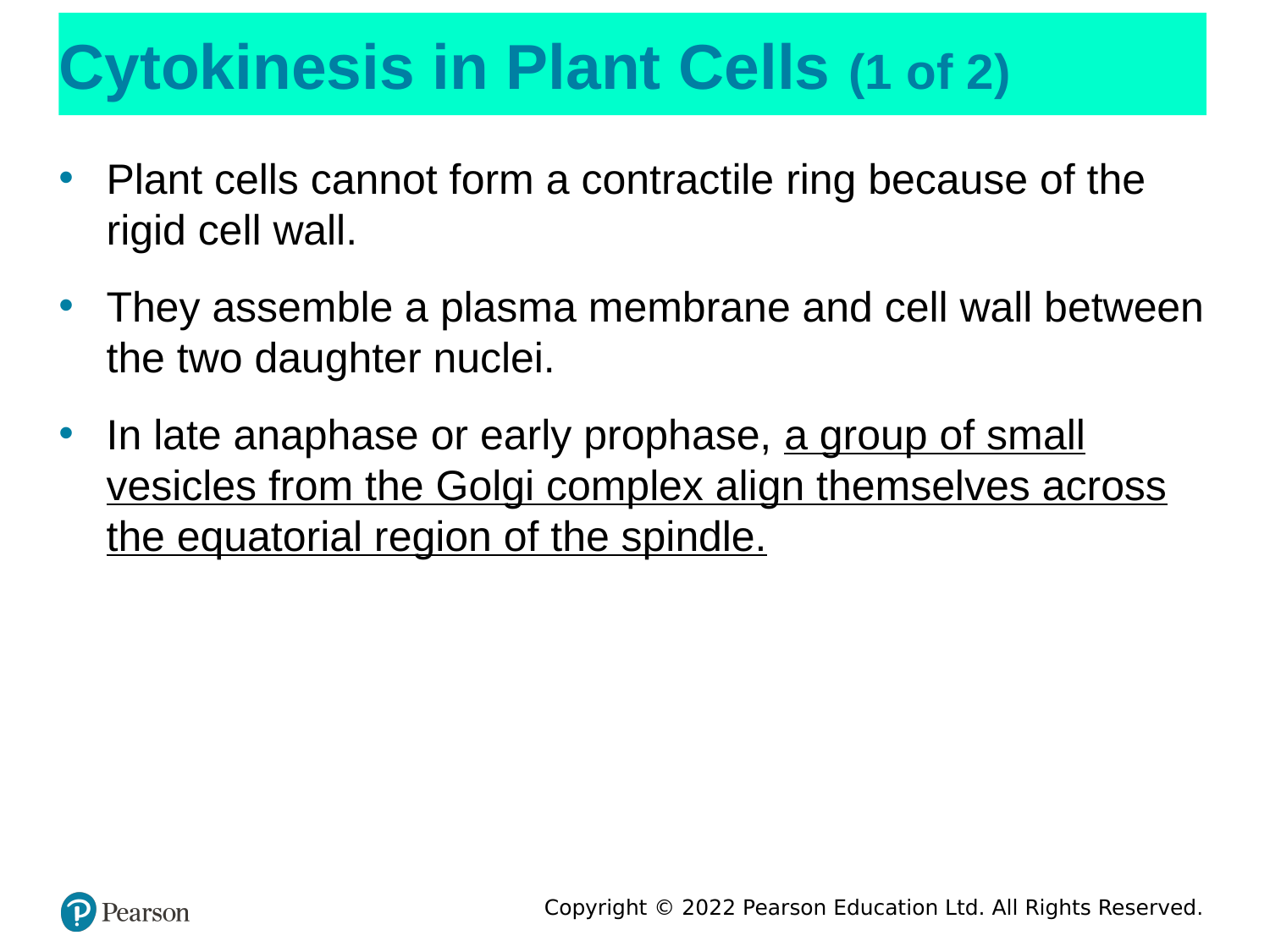

# Cytokinesis in Plant Cells (1 of 2)
Plant cells cannot form a contractile ring because of the rigid cell wall.
They assemble a plasma membrane and cell wall between the two daughter nuclei.
In late anaphase or early prophase, a group of small vesicles from the Golgi complex align themselves across the equatorial region of the spindle.